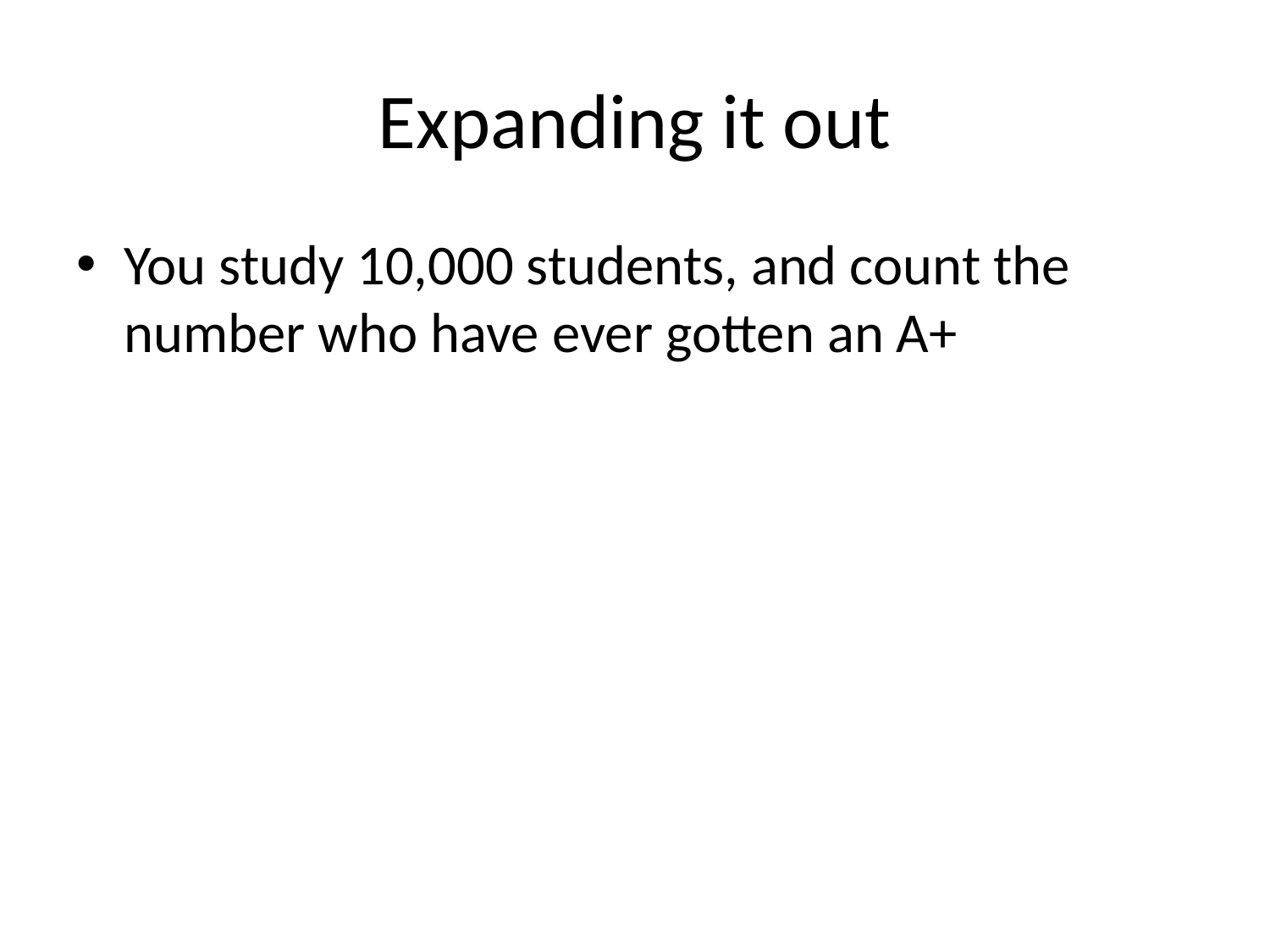

# Expanding it out
You study 10,000 students, and count the number who have ever gotten an A+